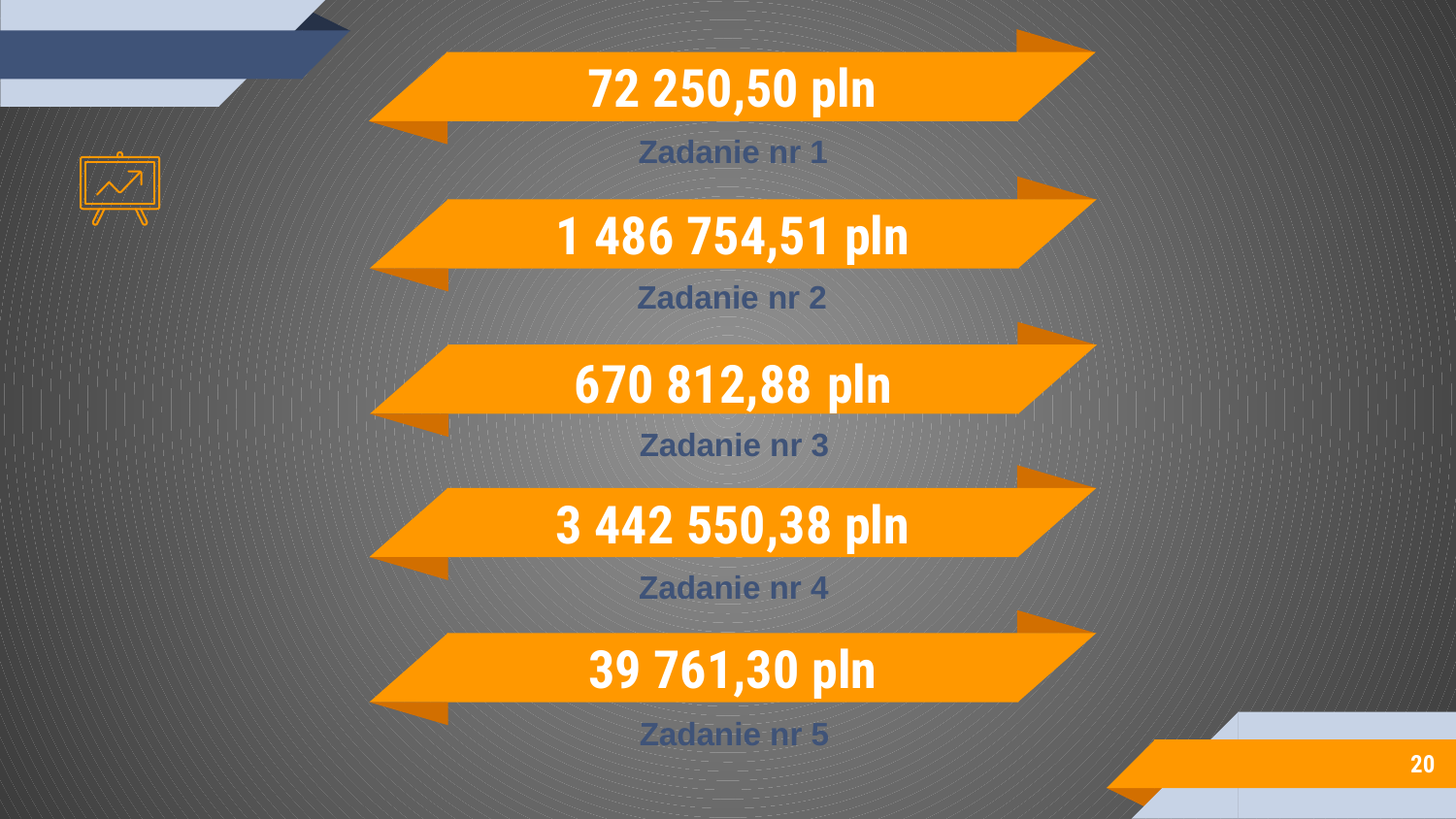

72 250,50 pln
Zadanie nr 1

1 486 754,51 pln
Zadanie nr 2

670 812,88 pln
Zadanie nr 3

3 442 550,38 pln
Zadanie nr 4

39 761,30 pln
Zadanie nr 5
20